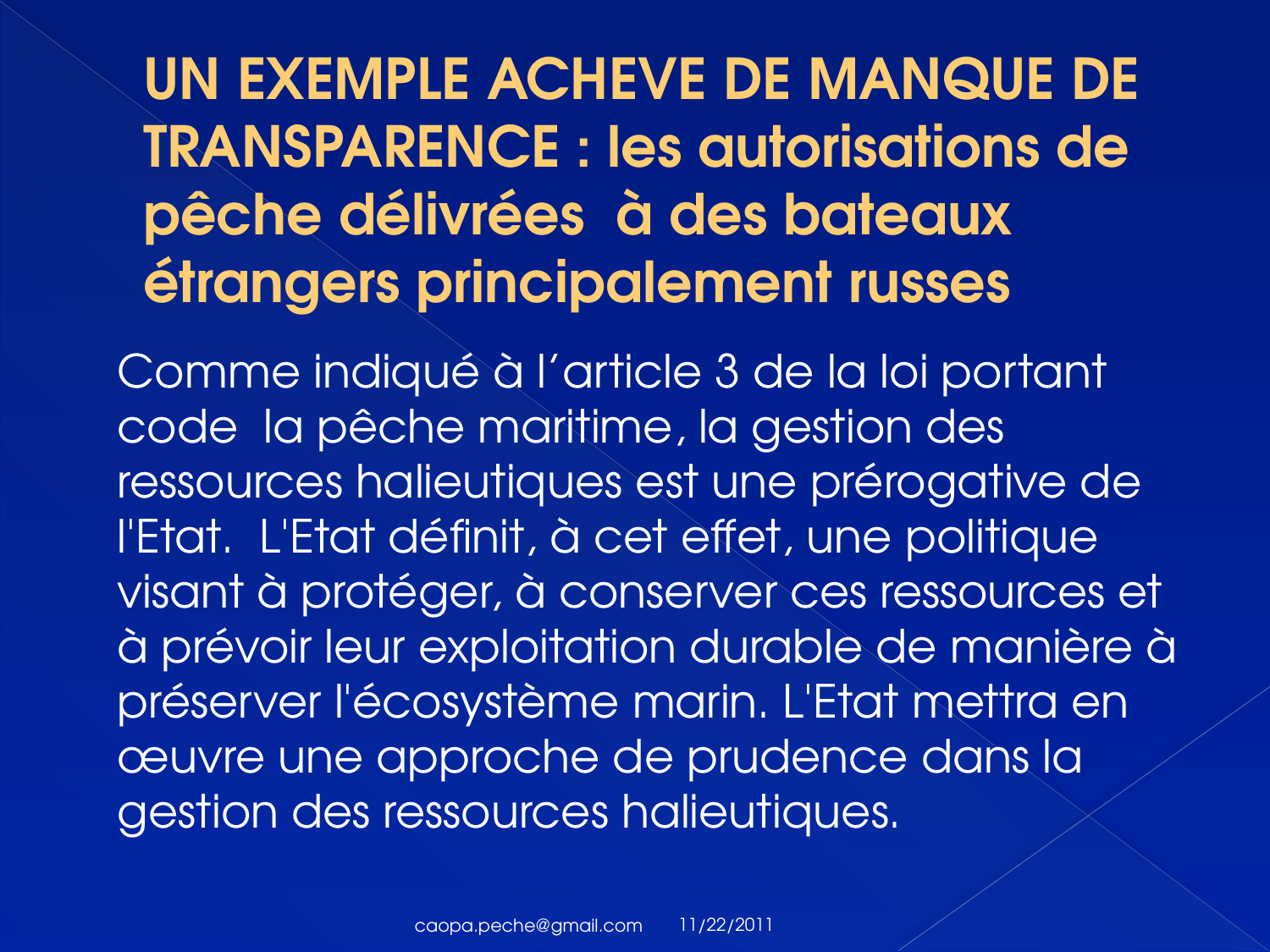

# UN EXEMPLE ACHEVE DE MANQUE DE TRANSPARENCE : les autorisations de pêche délivrées  à des bateaux étrangers principalement russes

Comme indiqué à l’article 3 de la loi portant code  la pêche maritime, la gestion des ressources halieutiques est une prérogative de l'Etat.  L'Etat définit, à cet effet, une politique visant à protéger, à conserver ces ressources et à prévoir leur exploitation durable de manière à préserver l'écosystème marin. L'Etat mettra en œuvre une approche de prudence dans la gestion des ressources halieutiques.

.
11/22/2011
caopa.peche@gmail.com